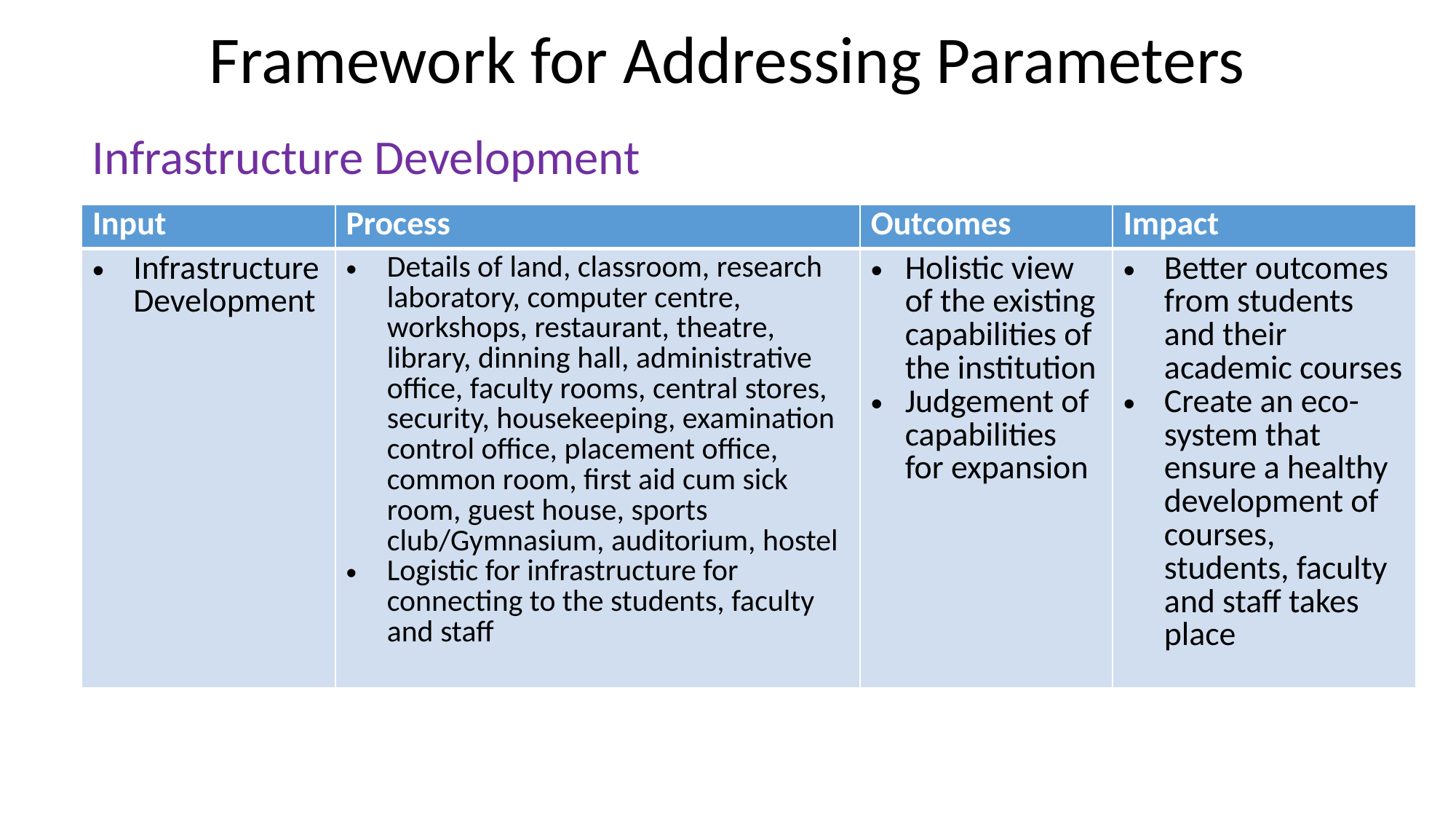

# Framework for Addressing Parameters
Infrastructure Development
| Input | Process | Outcomes | Impact |
| --- | --- | --- | --- |
| Infrastructure Development | Details of land, classroom, research laboratory, computer centre, workshops, restaurant, theatre, library, dinning hall, administrative office, faculty rooms, central stores, security, housekeeping, examination control office, placement office, common room, first aid cum sick room, guest house, sports club/Gymnasium, auditorium, hostel Logistic for infrastructure for connecting to the students, faculty and staff | Holistic view of the existing capabilities of the institution Judgement of capabilities for expansion | Better outcomes from students and their academic courses Create an eco-system that ensure a healthy development of courses, students, faculty and staff takes place |